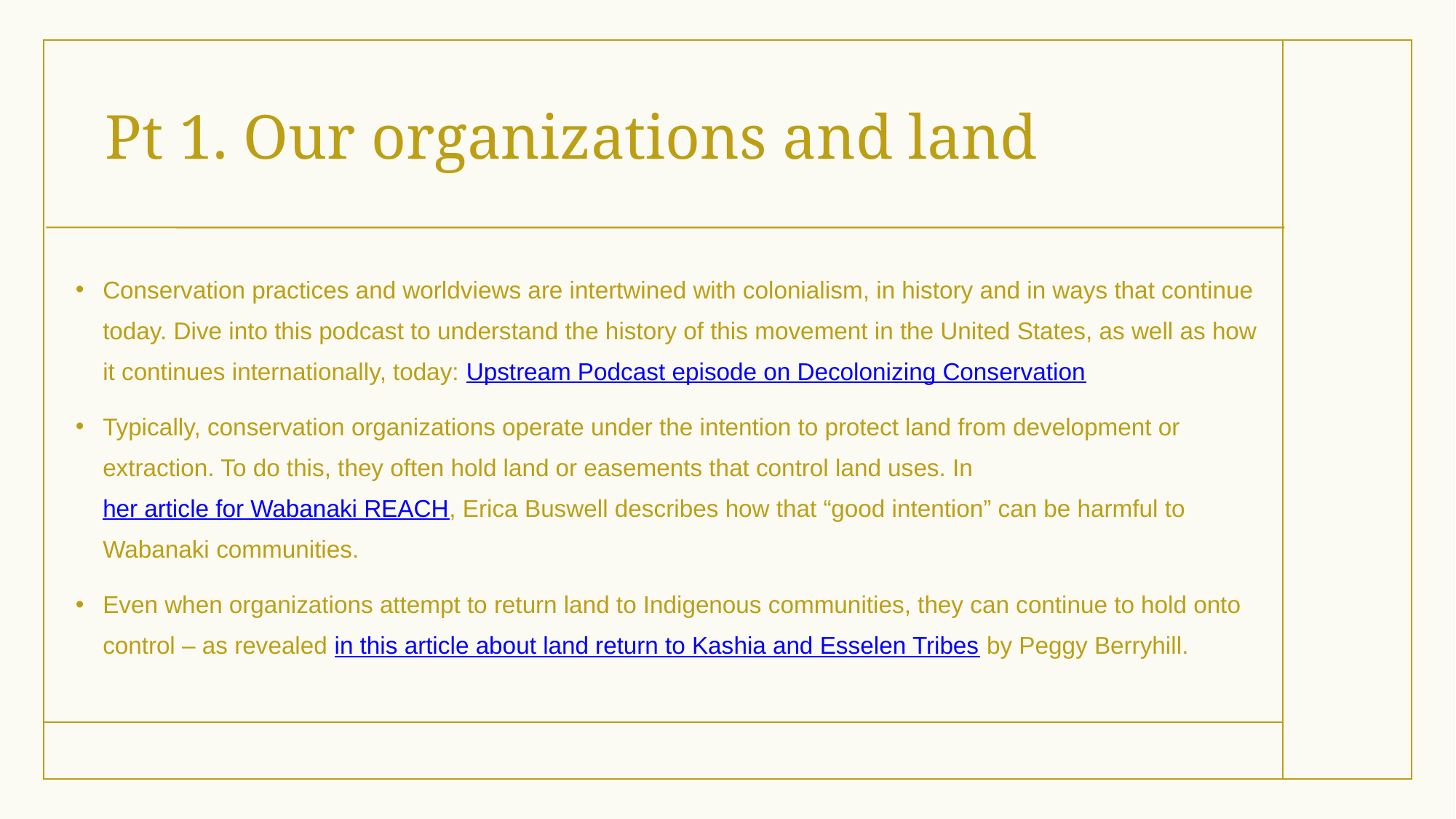

# Pt 1. Our organizations and land
Conservation practices and worldviews are intertwined with colonialism, in history and in ways that continue today. Dive into this podcast to understand the history of this movement in the United States, as well as how it continues internationally, today: Upstream Podcast episode on Decolonizing Conservation
Typically, conservation organizations operate under the intention to protect land from development or extraction. To do this, they often hold land or easements that control land uses. In her article for Wabanaki REACH, Erica Buswell describes how that “good intention” can be harmful to Wabanaki communities.
Even when organizations attempt to return land to Indigenous communities, they can continue to hold onto control – as revealed in this article about land return to Kashia and Esselen Tribes by Peggy Berryhill.
25